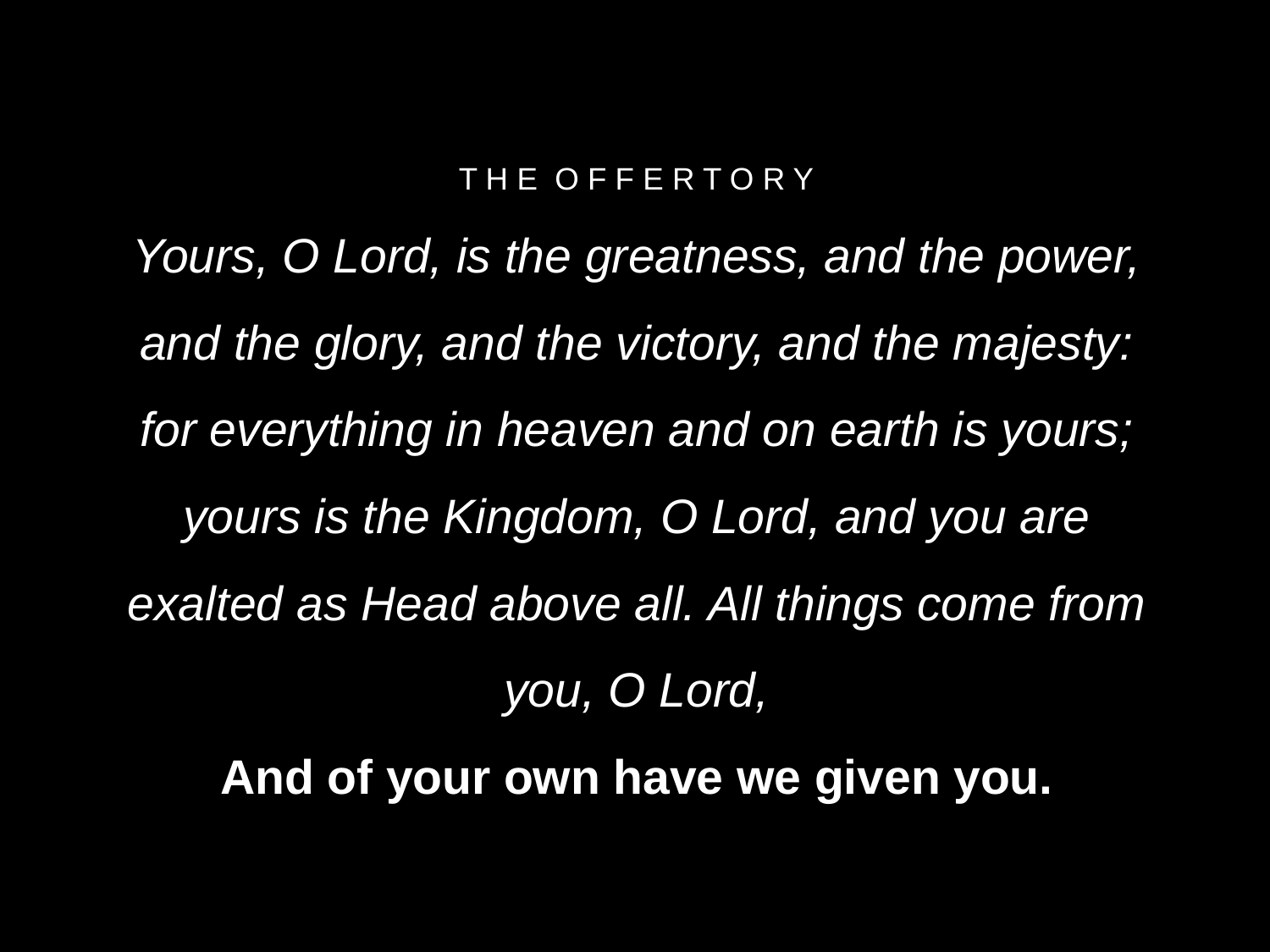

# T H E  O F F E R T O R Y
Yours, O Lord, is the greatness, and the power, and the glory, and the victory, and the majesty: for everything in heaven and on earth is yours; yours is the Kingdom, O Lord, and you are exalted as Head above all. All things come from you, O Lord,
And of your own have we given you.